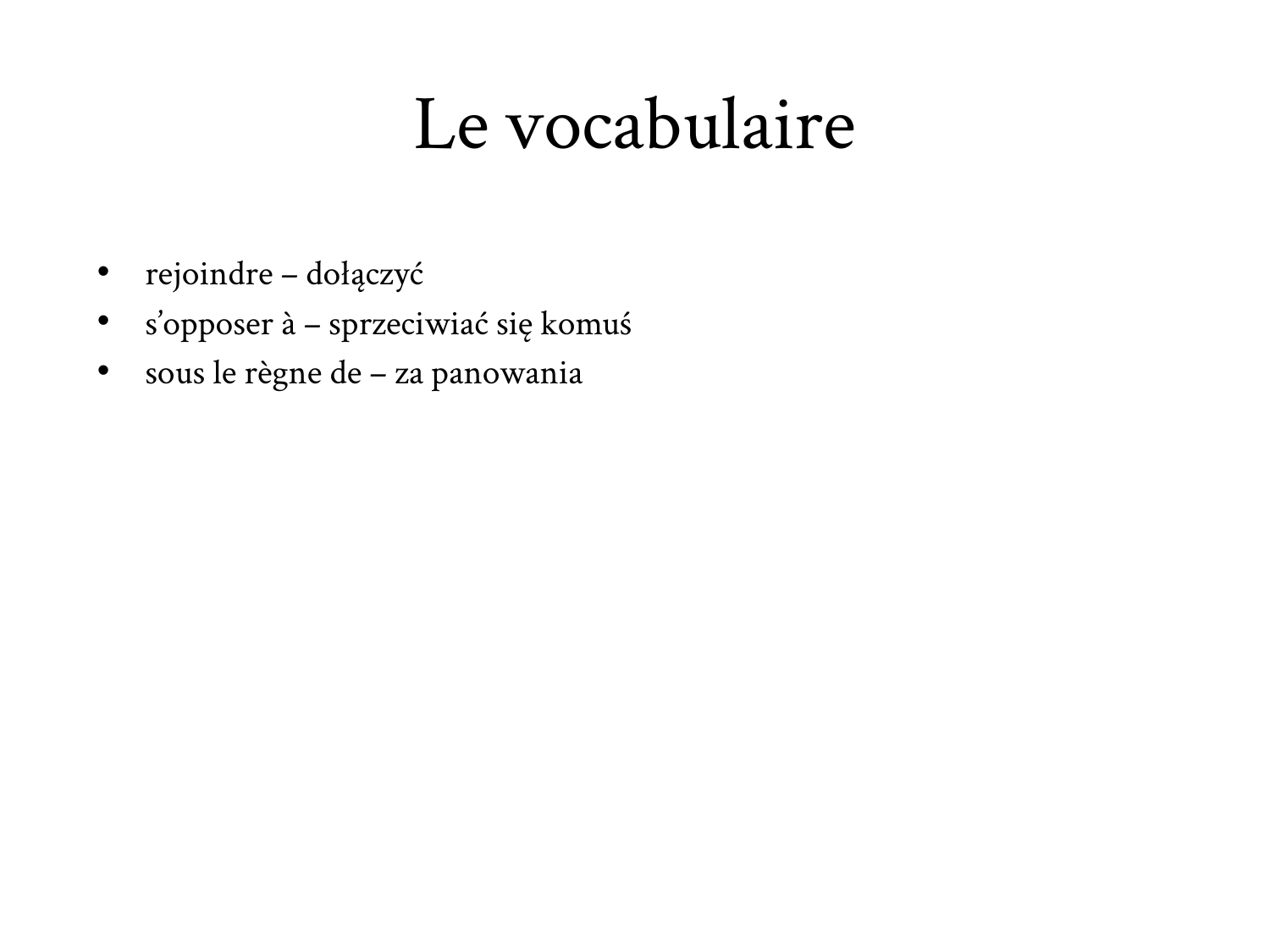

# Le vocabulaire

rejoindre – dołączyć
s’opposer à – sprzeciwiać się komuś
sous le règne de – za panowania